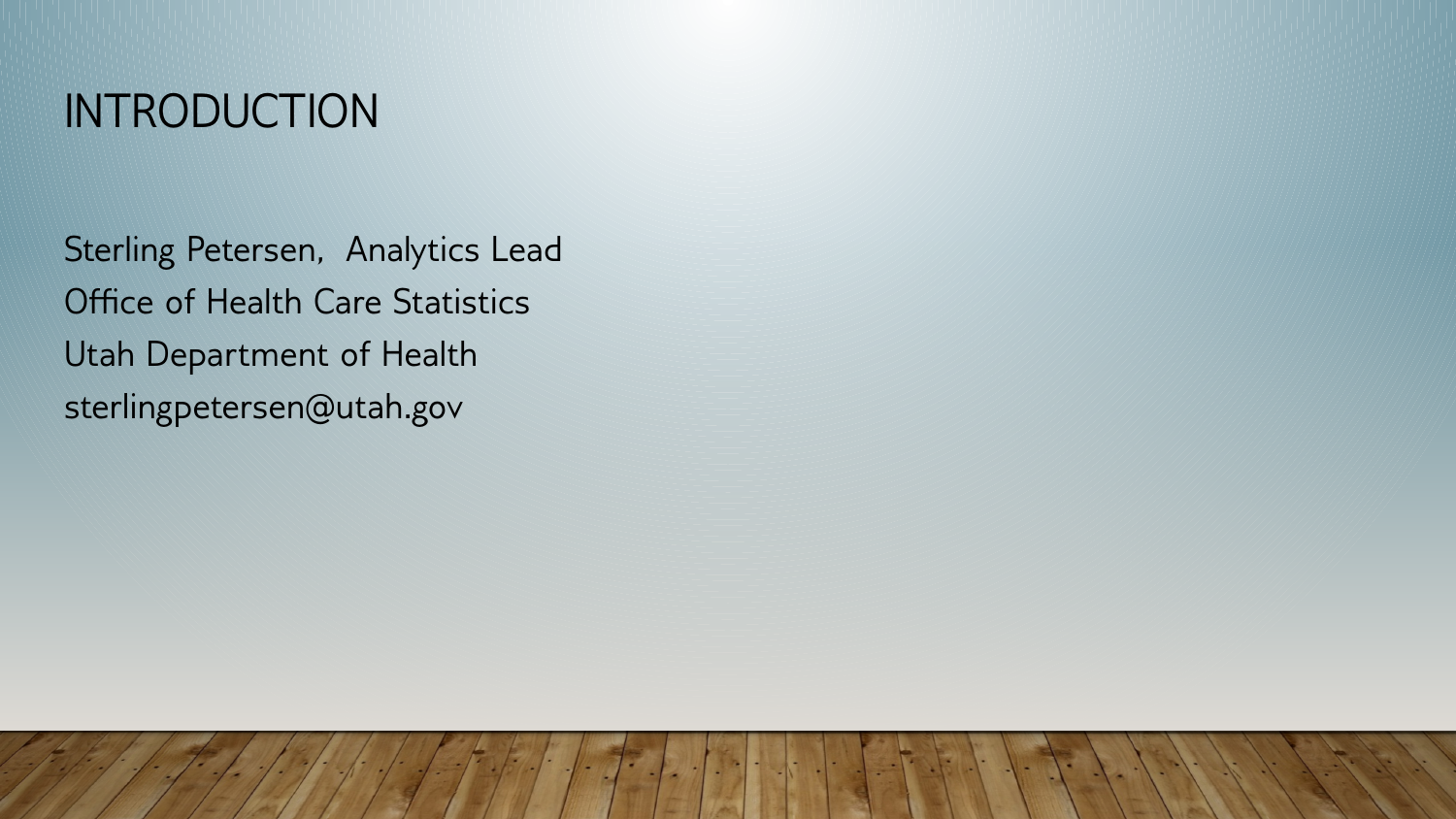

# Introduction
Sterling Petersen,  Analytics Lead
Office of Health Care Statistics
Utah Department of Health
sterlingpetersen@utah.gov